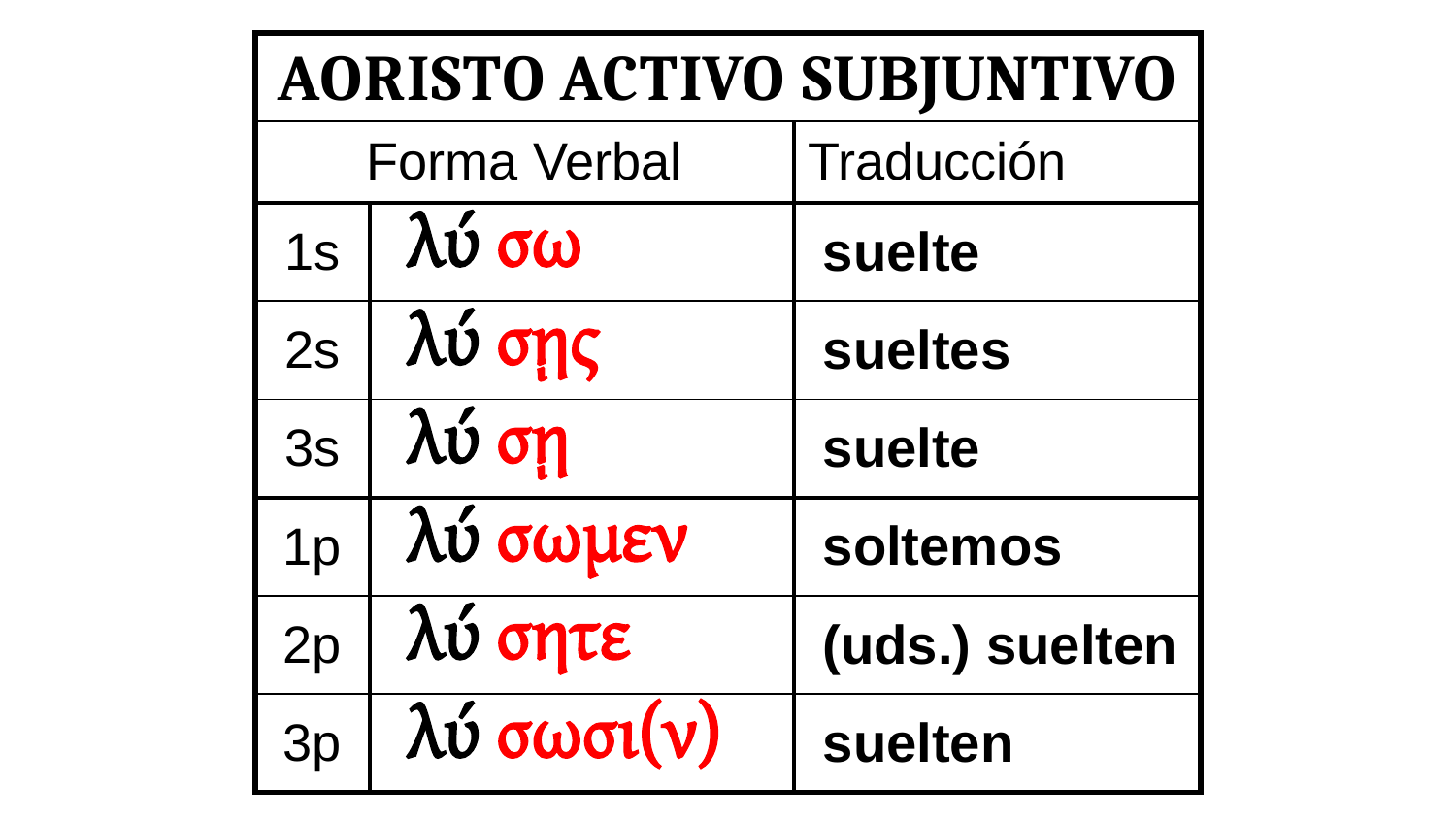

| Aoristo Activo Subjuntivo |  |  |
| --- | --- | --- |
| Forma Verbal |  | Traducción |
| 1s | λύ σω | suelte |
| 2s | λύ σῃς | sueltes |
| 3s | λύ σῃ | suelte |
| 1p | λύ σωμεν | soltemos |
| 2p | λύ σητε | (uds.) suelten |
| 3p | λύ σωσι(ν) | suelten |